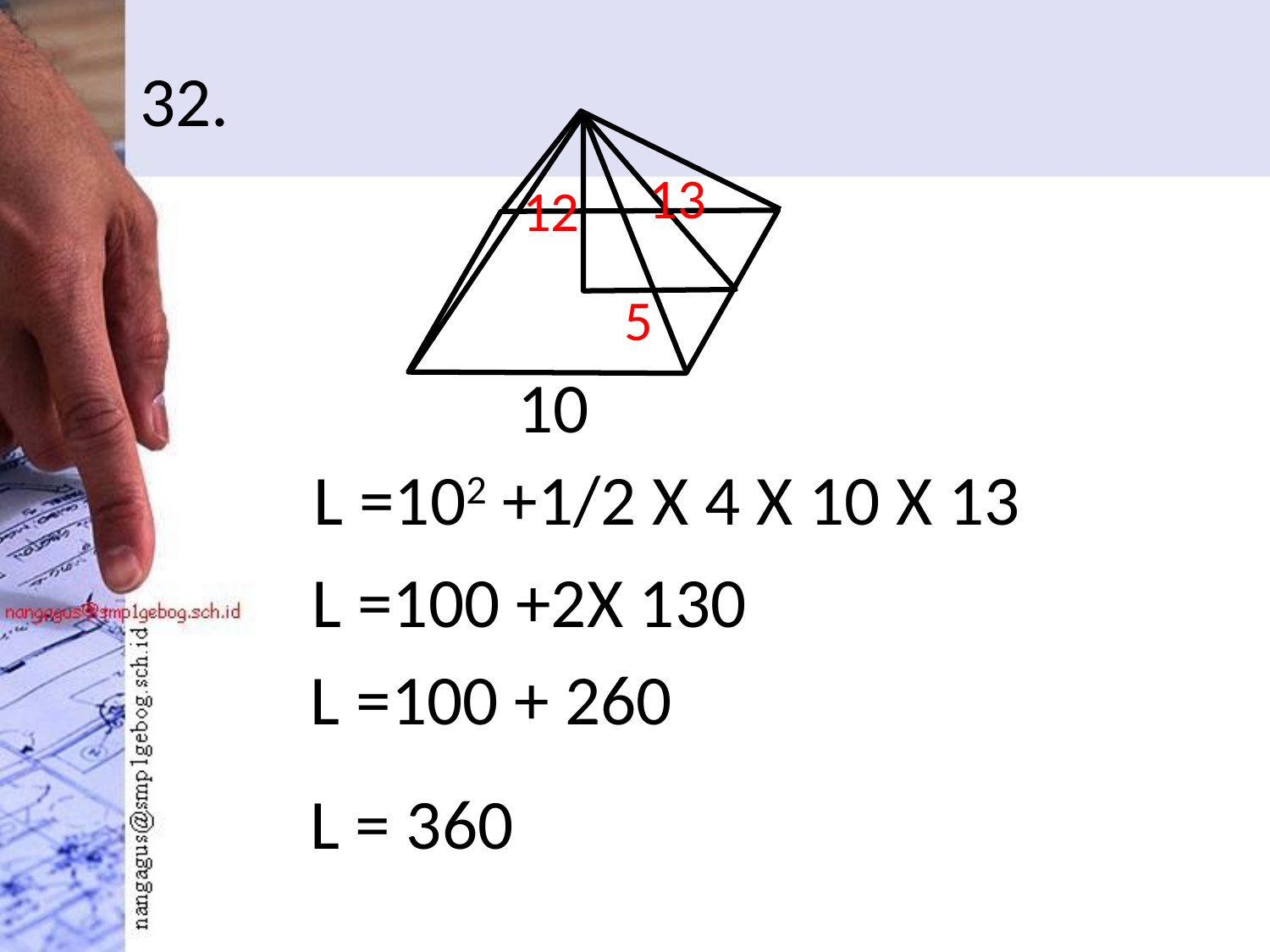

# 32.

13
12

5
10
L =102 +1/2 X 4 X 10 X 13
L =100 +2X 130
L =100 + 260
L = 360